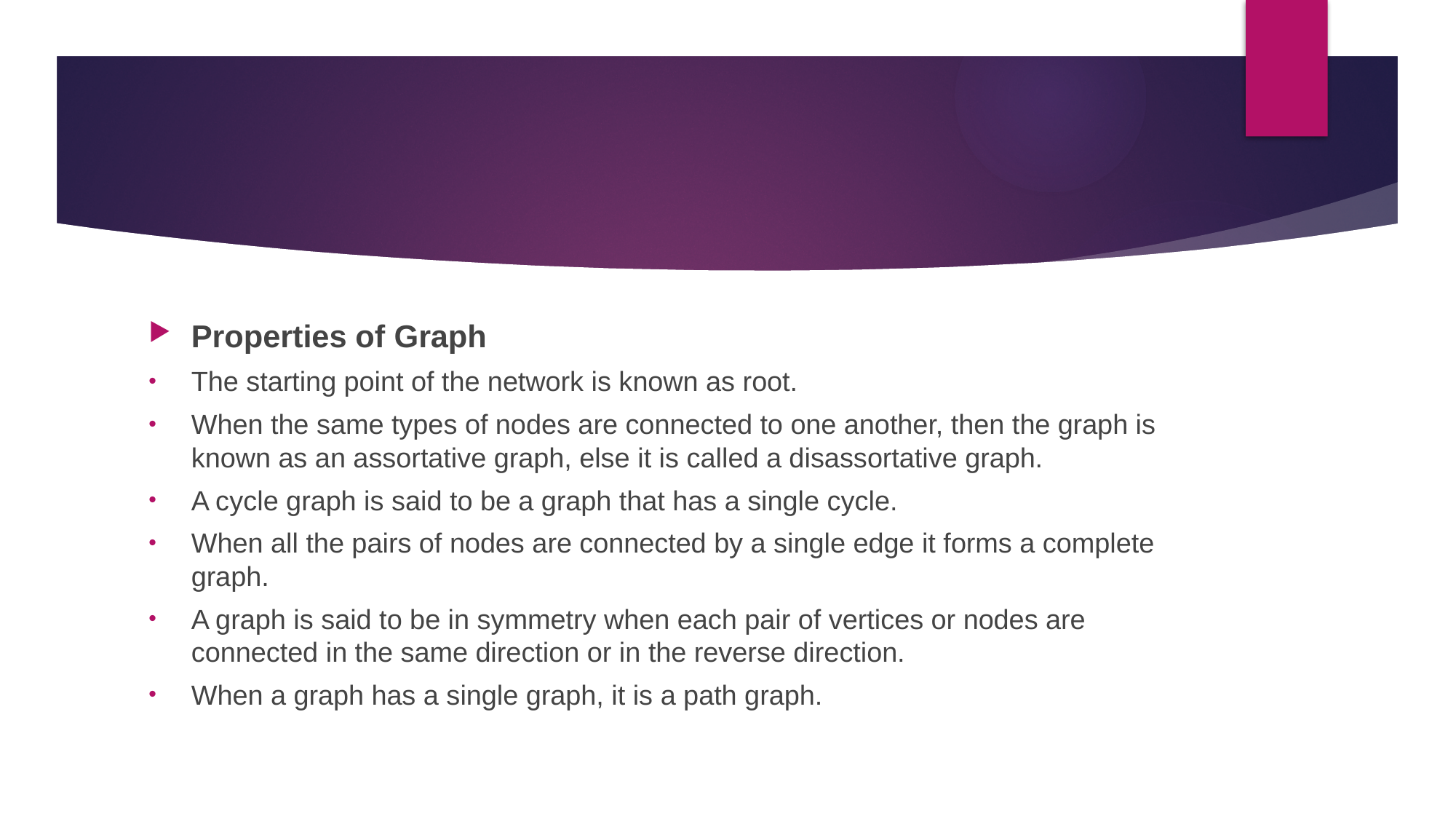

Properties of Graph
The starting point of the network is known as root.
When the same types of nodes are connected to one another, then the graph is known as an assortative graph, else it is called a disassortative graph.
A cycle graph is said to be a graph that has a single cycle.
When all the pairs of nodes are connected by a single edge it forms a complete graph.
A graph is said to be in symmetry when each pair of vertices or nodes are connected in the same direction or in the reverse direction.
When a graph has a single graph, it is a path graph.